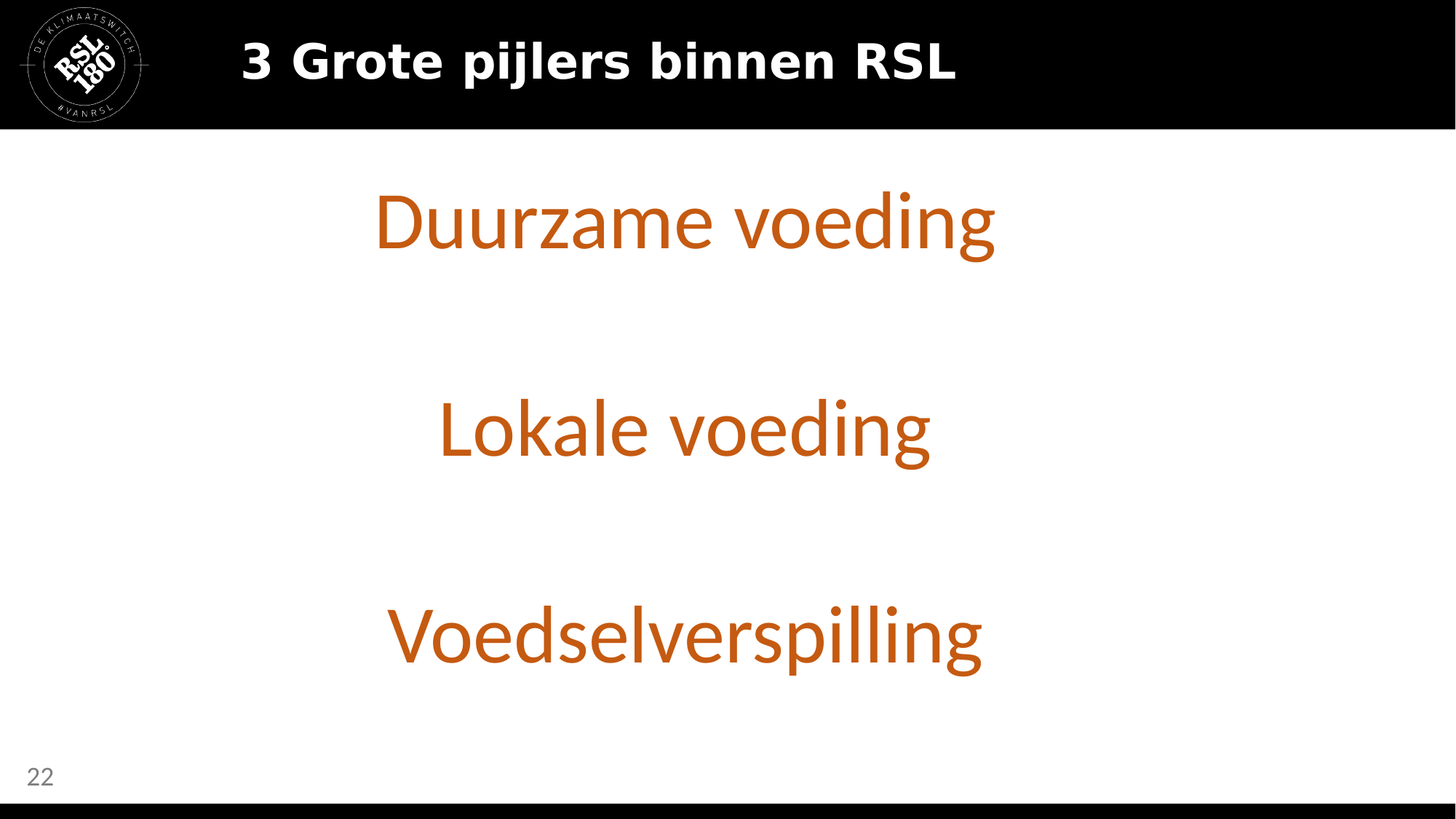

# 3 Grote pijlers binnen RSL
Duurzame voeding

Lokale voeding

 Voedselverspilling

22